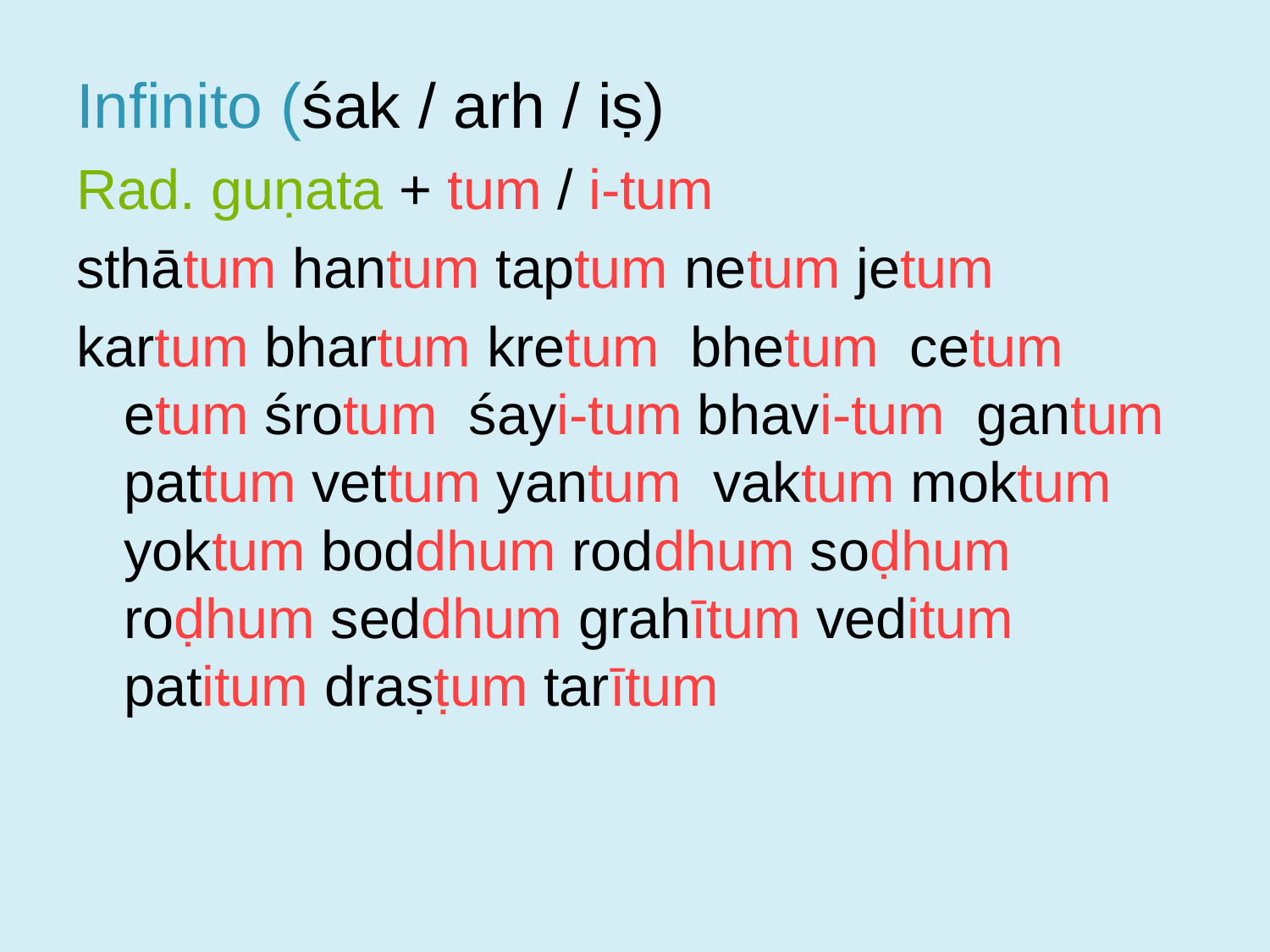

Infinito (śak / arh / iṣ)
Rad. guṇata + tum / i-tum
sthātum hantum taptum netum jetum
kartum bhartum kretum  bhetum  cetum  etum śrotum  śayi-tum bhavi-tum  gantum  pattum vettum yantum  vaktum moktum yoktum boddhum roddhum soḍhum  roḍhum seddhum grahītum veditum patitum draṣṭum tarītum